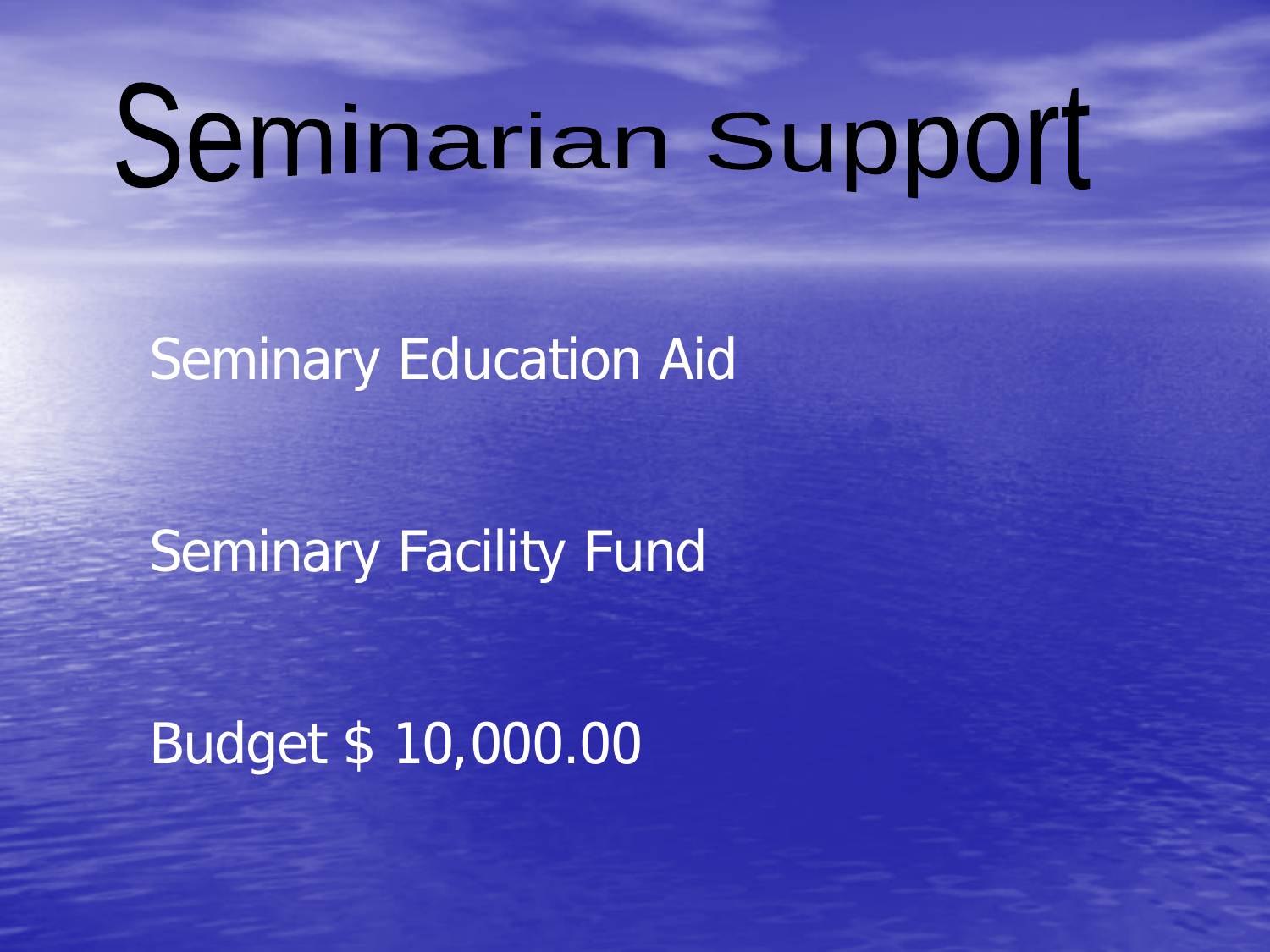

Seminarian Support
Seminary Education Aid

Seminary Facility Fund

Budget $ 10,000.00